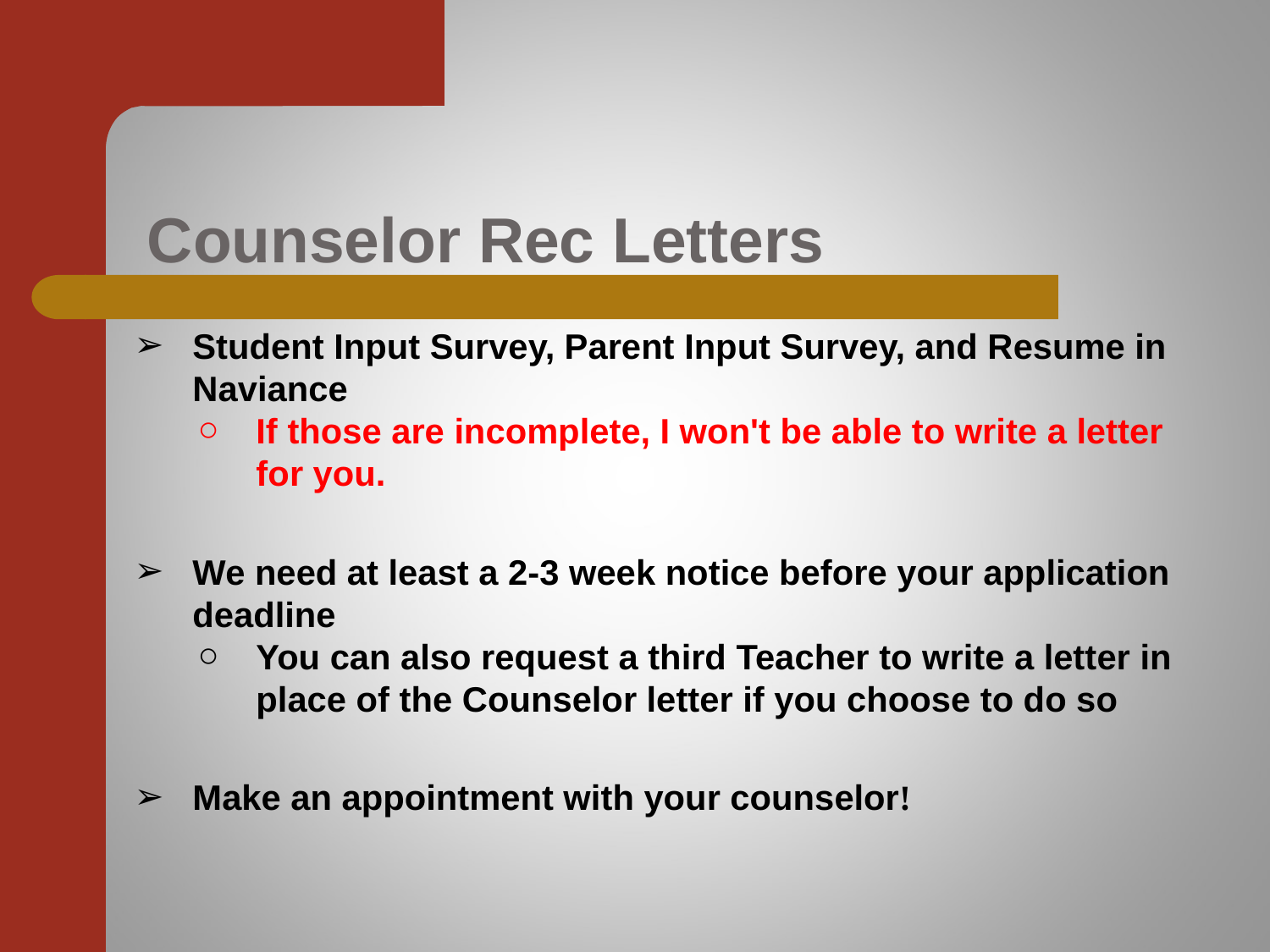

# Counselor Rec Letters
Student Input Survey, Parent Input Survey, and Resume in Naviance
If those are incomplete, I won't be able to write a letter for you.

We need at least a 2-3 week notice before your application deadline
You can also request a third Teacher to write a letter in place of the Counselor letter if you choose to do so

Make an appointment with your counselor!